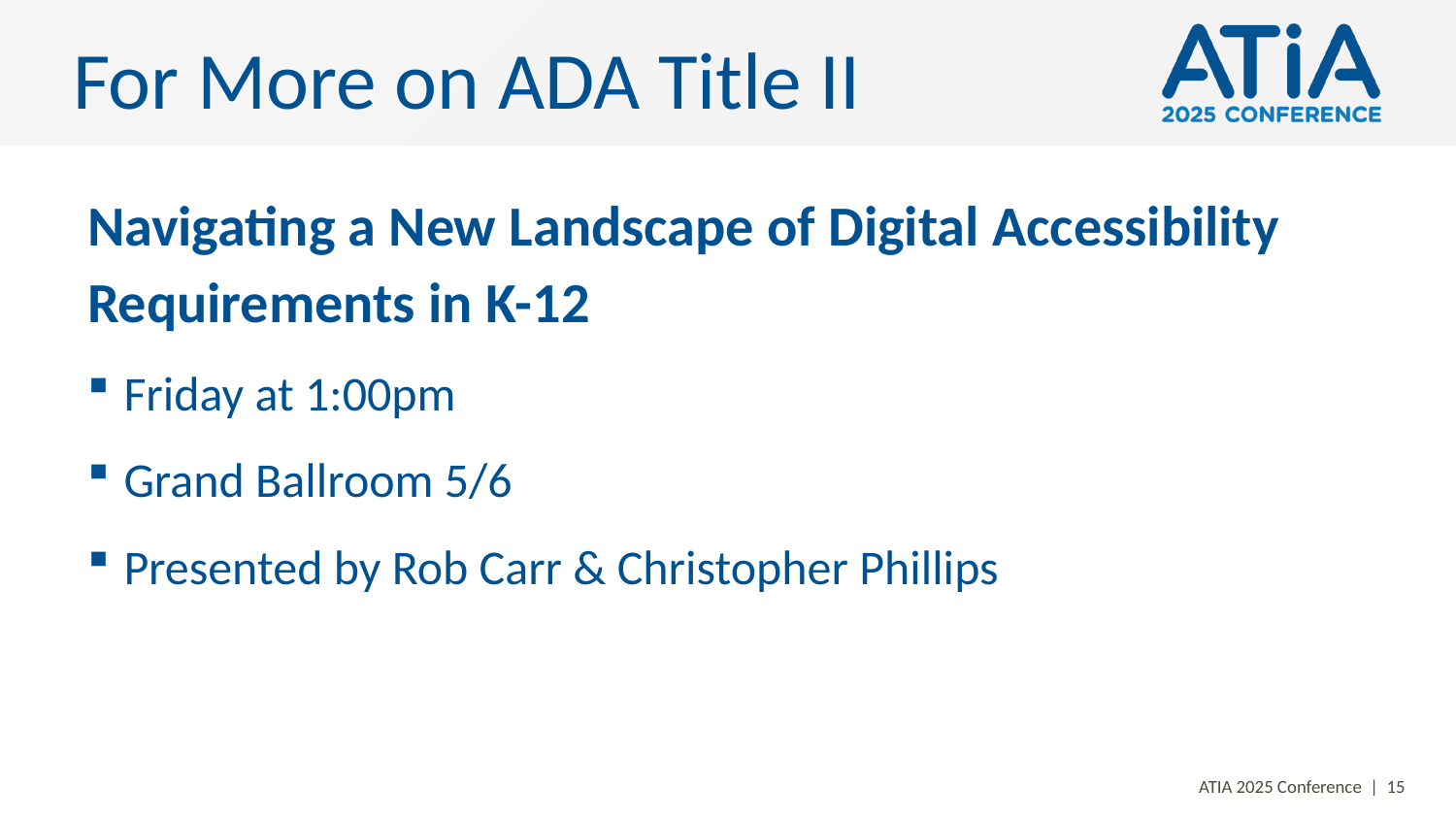

# For More on ADA Title II
Navigating a New Landscape of Digital Accessibility Requirements in K-12
Friday at 1:00pm
Grand Ballroom 5/6
Presented by Rob Carr & Christopher Phillips